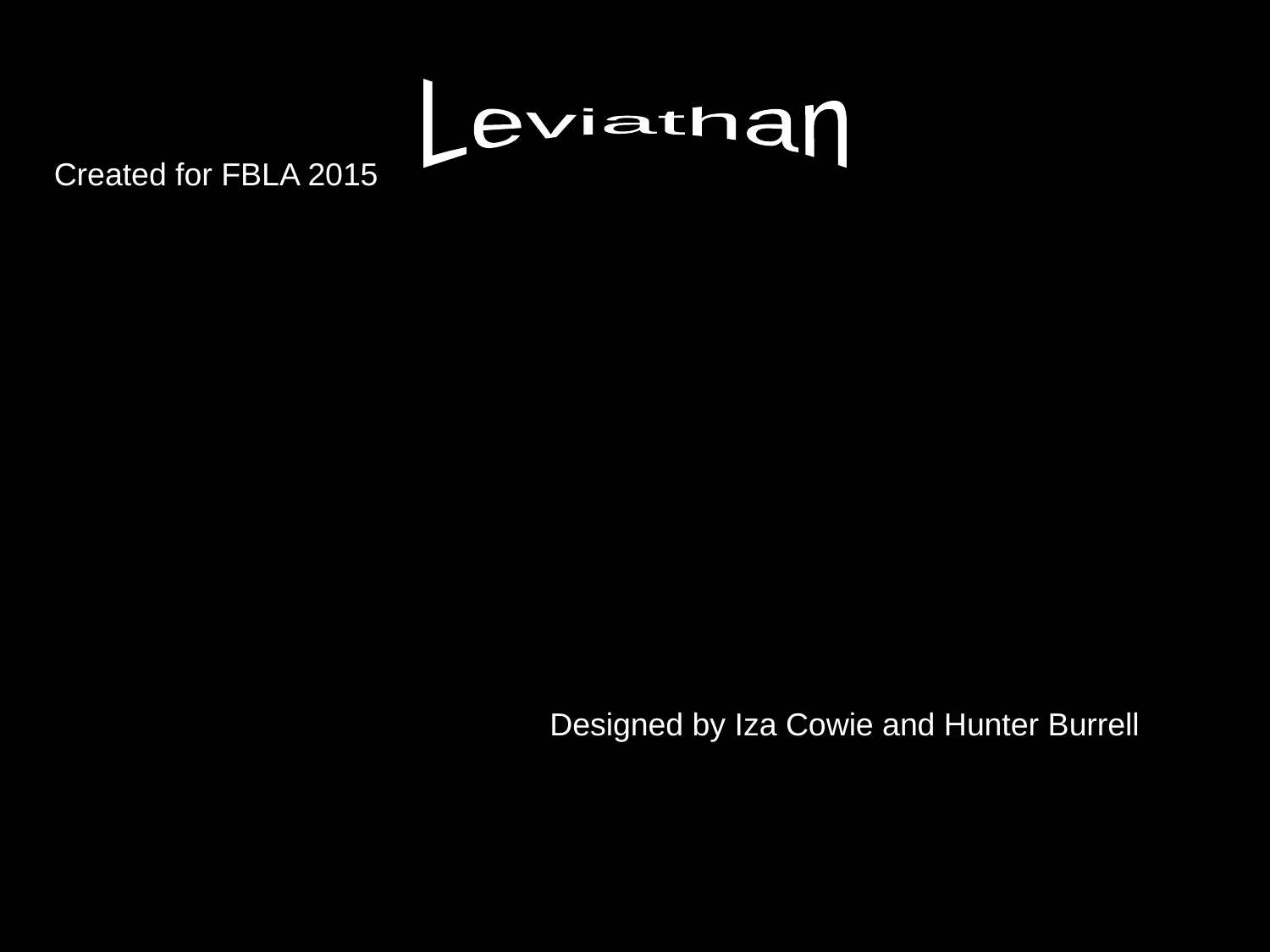

Leviathan
Created for FBLA 2015

Designed by Iza Cowie and Hunter Burrell